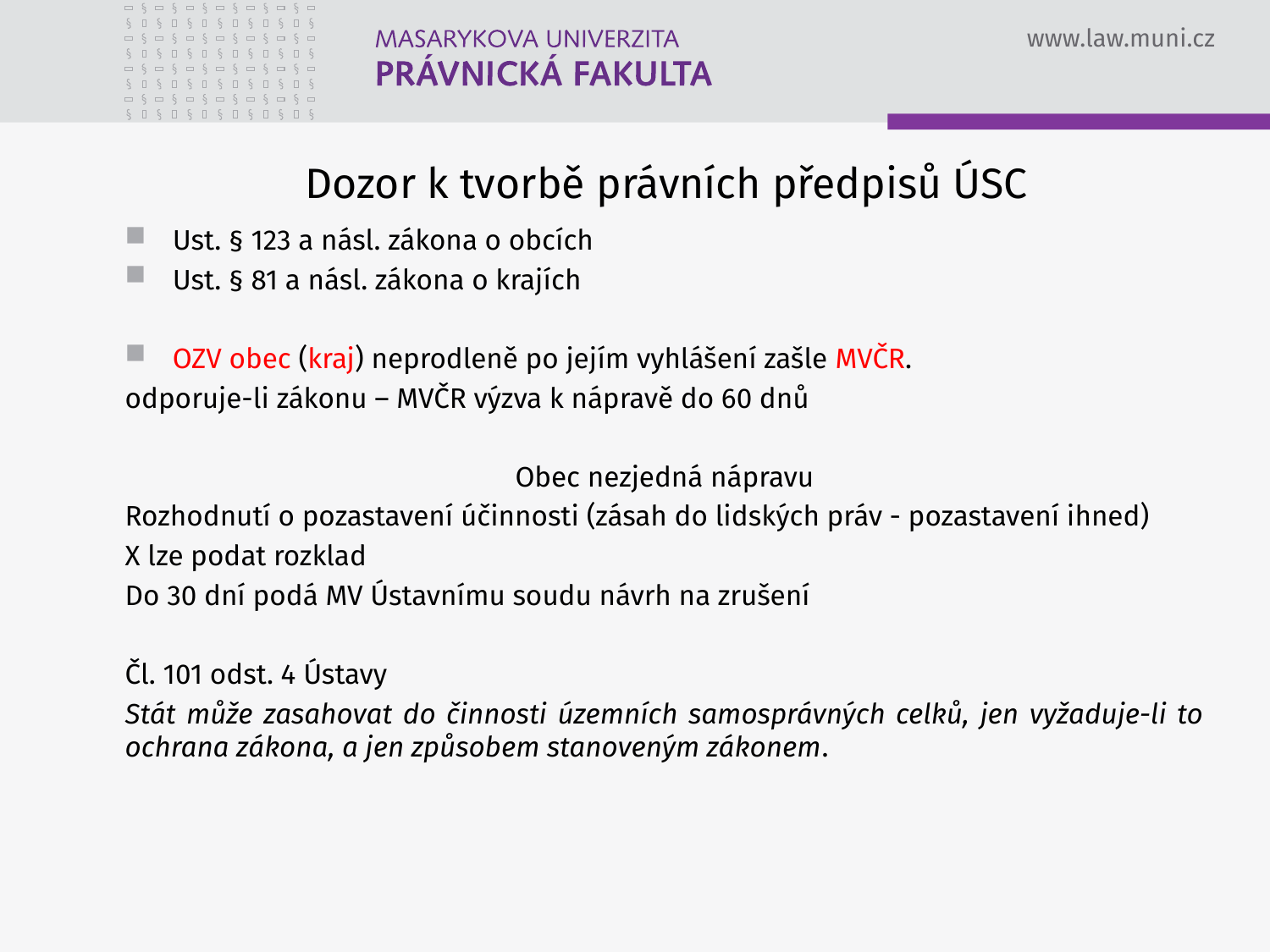

# Dozor k tvorbě právních předpisů ÚSC
Ust. § 123 a násl. zákona o obcích
Ust. § 81 a násl. zákona o krajích

OZV obec (kraj) neprodleně po jejím vyhlášení zašle MVČR.
odporuje-li zákonu – MVČR výzva k nápravě do 60 dnů

Obec nezjedná nápravu
Rozhodnutí o pozastavení účinnosti (zásah do lidských práv - pozastavení ihned)
X lze podat rozklad
Do 30 dní podá MV Ústavnímu soudu návrh na zrušení

Čl. 101 odst. 4 Ústavy
Stát může zasahovat do činnosti územních samosprávných celků, jen vyžaduje-li to ochrana zákona, a jen způsobem stanoveným zákonem.